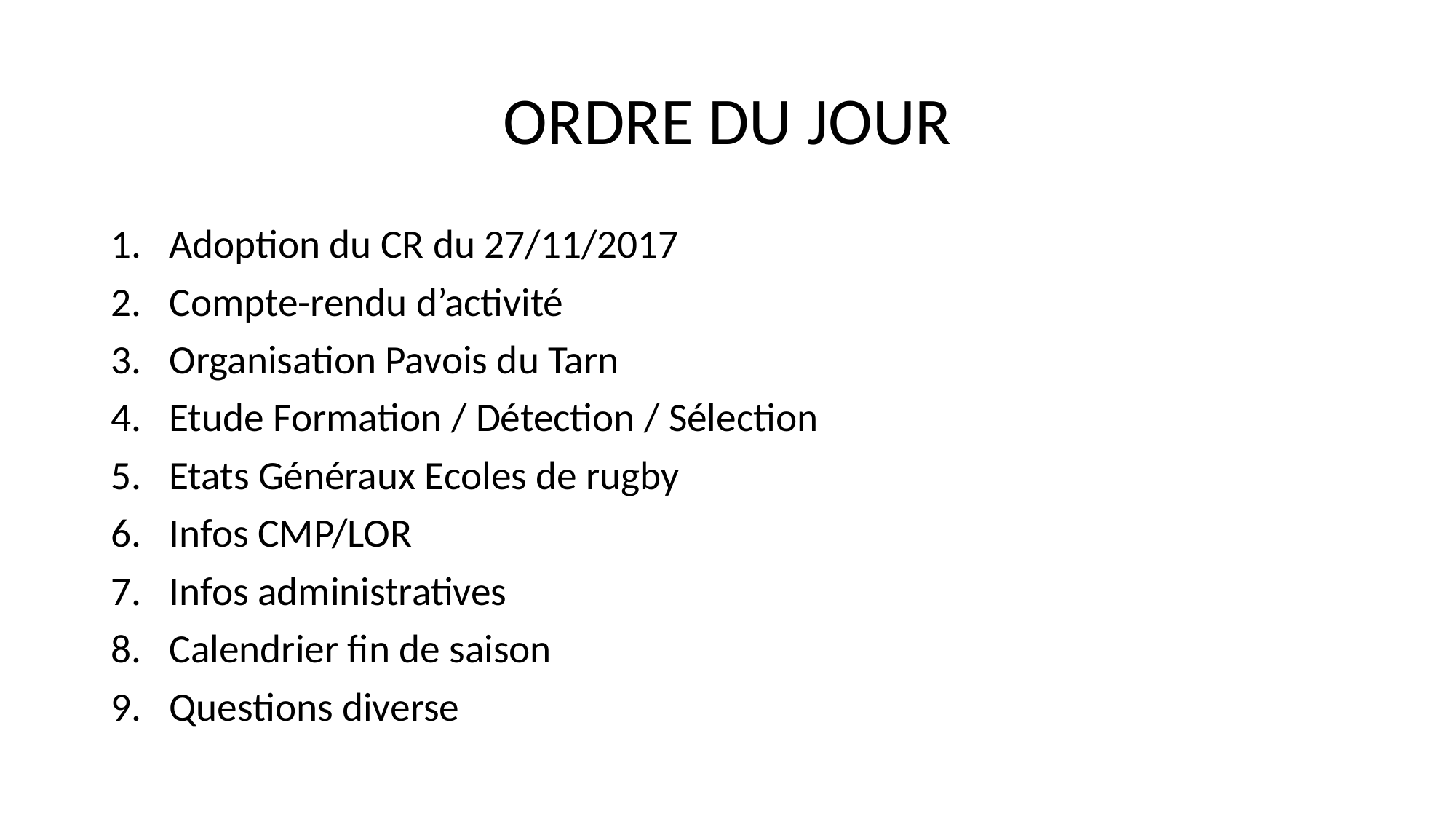

# ORDRE DU JOUR
Adoption du CR du 27/11/2017
Compte-rendu d’activité
Organisation Pavois du Tarn
Etude Formation / Détection / Sélection
Etats Généraux Ecoles de rugby
Infos CMP/LOR
Infos administratives
Calendrier fin de saison
Questions diverse